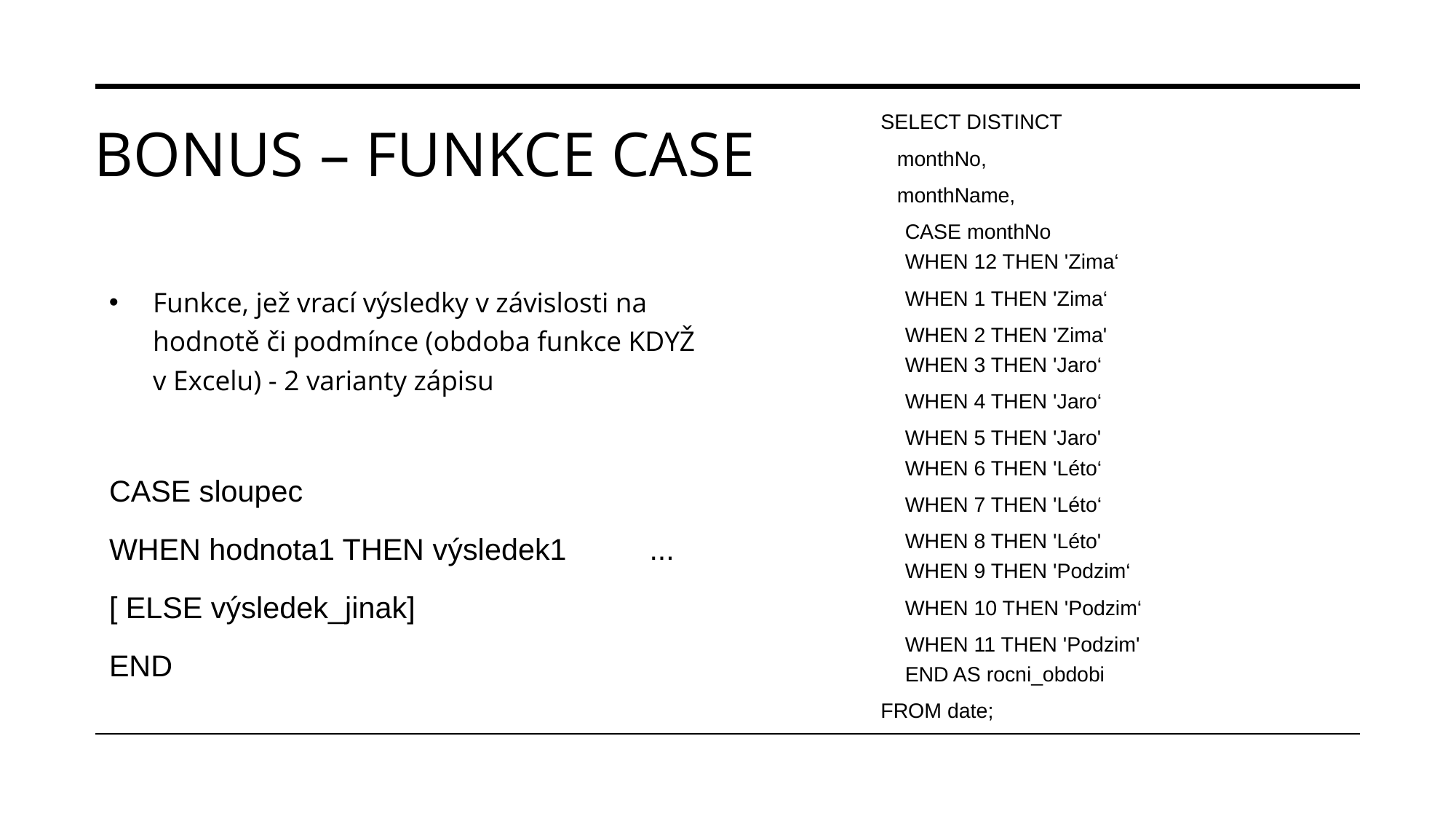

SELECT DISTINCT
 monthNo,
 monthName,
CASE monthNo
WHEN 12 THEN 'Zima‘
WHEN 1 THEN 'Zima‘
WHEN 2 THEN 'Zima'
WHEN 3 THEN 'Jaro‘
WHEN 4 THEN 'Jaro‘
WHEN 5 THEN 'Jaro'
WHEN 6 THEN 'Léto‘
WHEN 7 THEN 'Léto‘
WHEN 8 THEN 'Léto'
WHEN 9 THEN 'Podzim‘
WHEN 10 THEN 'Podzim‘
WHEN 11 THEN 'Podzim'
END AS rocni_obdobi
FROM date;

# BONUS – FUNKCE CASE
Funkce, jež vrací výsledky v závislosti na hodnotě či podmínce (obdoba funkce KDYŽ v Excelu) - 2 varianty zápisu

CASE sloupec
	WHEN hodnota1 THEN výsledek1	...
	[ ELSE výsledek_jinak]
END